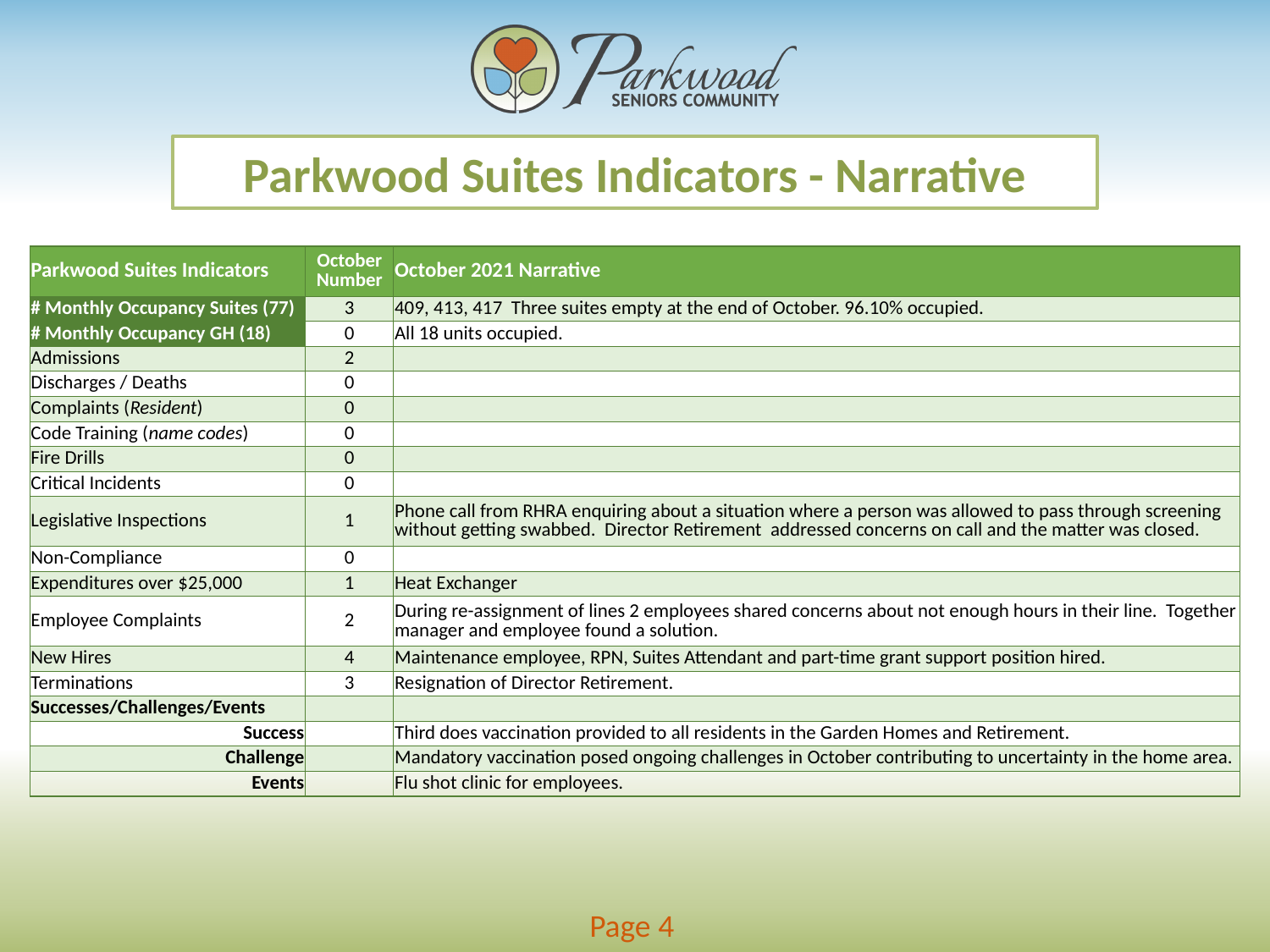

Parkwood Suites Indicators - Narrative
| Parkwood Suites Indicators | October Number | October 2021 Narrative |
| --- | --- | --- |
| # Monthly Occupancy Suites (77) | 3 | 409, 413, 417 Three suites empty at the end of October. 96.10% occupied. |
| # Monthly Occupancy GH (18) | 0 | All 18 units occupied. |
| Admissions | 2 |  |
| Discharges / Deaths | 0 |  |
| Complaints (Resident) | 0 |  |
| Code Training (name codes) | 0 |  |
| Fire Drills | 0 |  |
| Critical Incidents | 0 |  |
| Legislative Inspections | 1 | Phone call from RHRA enquiring about a situation where a person was allowed to pass through screening without getting swabbed. Director Retirement addressed concerns on call and the matter was closed. |
| Non-Compliance | 0 |  |
| Expenditures over $25,000 | 1 | Heat Exchanger |
| Employee Complaints | 2 | During re-assignment of lines 2 employees shared concerns about not enough hours in their line. Together manager and employee found a solution. |
| New Hires | 4 | Maintenance employee, RPN, Suites Attendant and part-time grant support position hired. |
| Terminations | 3 | Resignation of Director Retirement. |
| Successes/Challenges/Events |  |  |
| Success |  | Third does vaccination provided to all residents in the Garden Homes and Retirement. |
| Challenge |  | Mandatory vaccination posed ongoing challenges in October contributing to uncertainty in the home area. |
| Events |  | Flu shot clinic for employees. |
Page 4